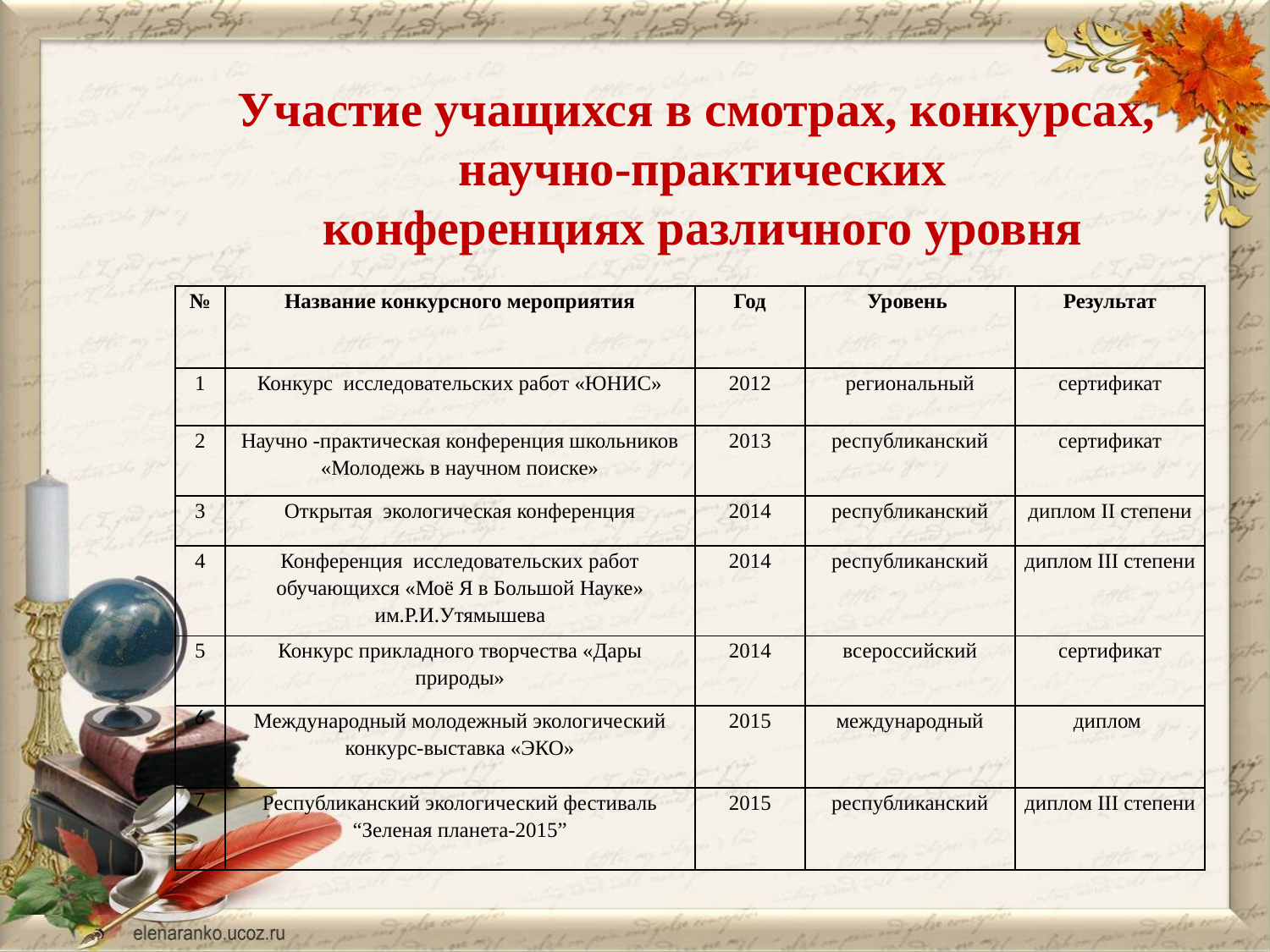

# Участие учащихся в смотрах, конкурсах, научно-практических конференциях различного уровня
| № | Название конкурсного мероприятия | Год | Уровень | Результат |
| --- | --- | --- | --- | --- |
| 1 | Конкурс исследовательских работ «ЮНИС» | 2012 | региональный | сертификат |
| 2 | Научно -практическая конференция школьников «Молодежь в научном поиске» | 2013 | республиканский | сертификат |
| 3 | Открытая экологическая конференция | 2014 | республиканский | диплом II степени |
| 4 | Конференция исследовательских работ обучающихся «Моё Я в Большой Науке» им.Р.И.Утямышева | 2014 | республиканский | диплом III степени |
| 5 | Конкурс прикладного творчества «Дары природы» | 2014 | всероссийский | сертификат |
| 6 | Международный молодежный экологический конкурс-выставка «ЭКО» | 2015 | международный | диплом |
| 7 | Республиканский экологический фестиваль “Зеленая планета-2015” | 2015 | республиканский | диплом III степени |